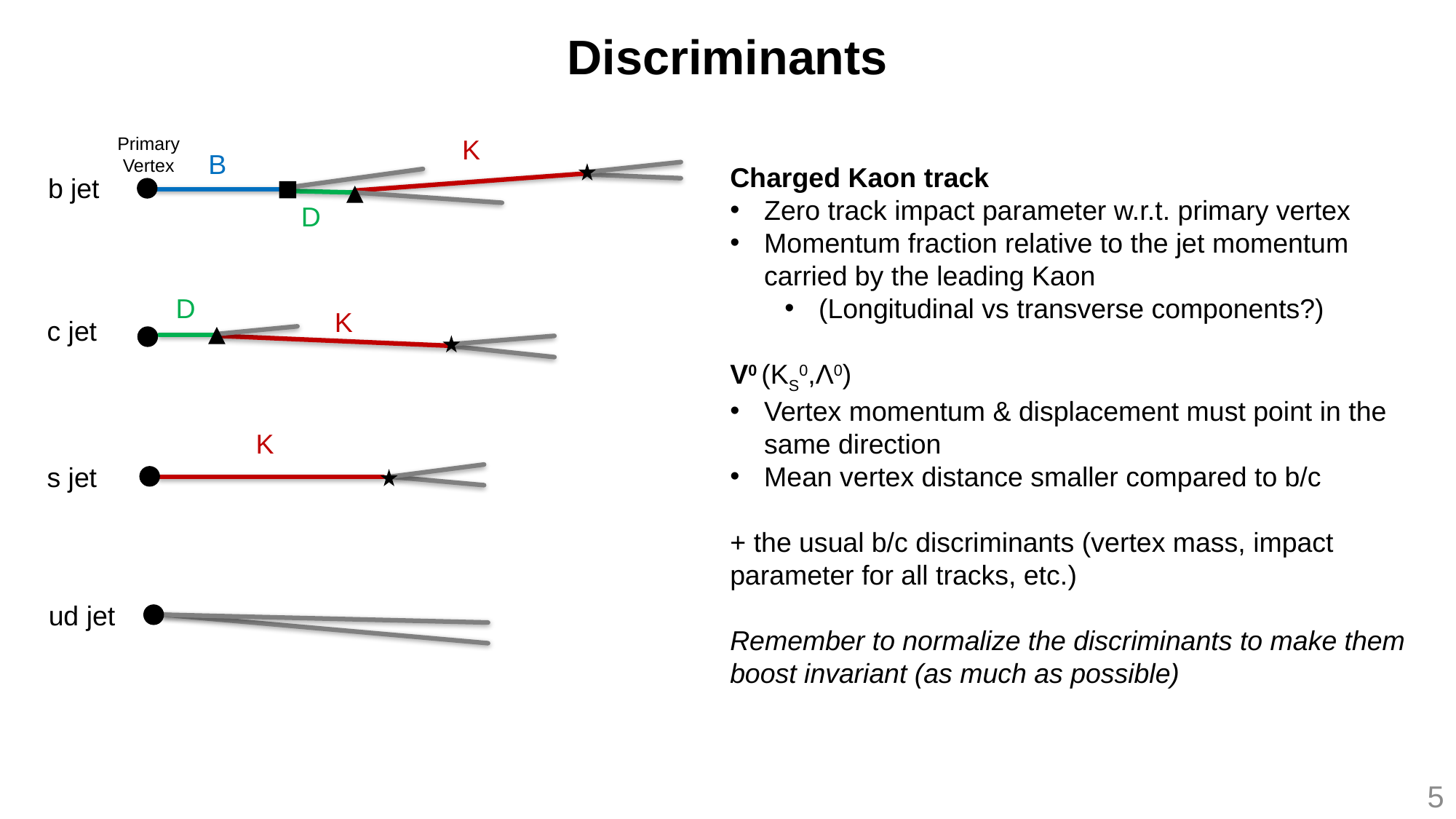

# Discriminants
Primary
Vertex
K
B

b jet

D
D
K
c jet

K
s jet

ud jet

Charged Kaon track
Zero track impact parameter w.r.t. primary vertex
Momentum fraction relative to the jet momentum carried by the leading Kaon
(Longitudinal vs transverse components?)

V0 (KS0,Λ0)
Vertex momentum & displacement must point in the same direction
Mean vertex distance smaller compared to b/c

+ the usual b/c discriminants (vertex mass, impact parameter for all tracks, etc.)

Remember to normalize the discriminants to make them boost invariant (as much as possible)
5